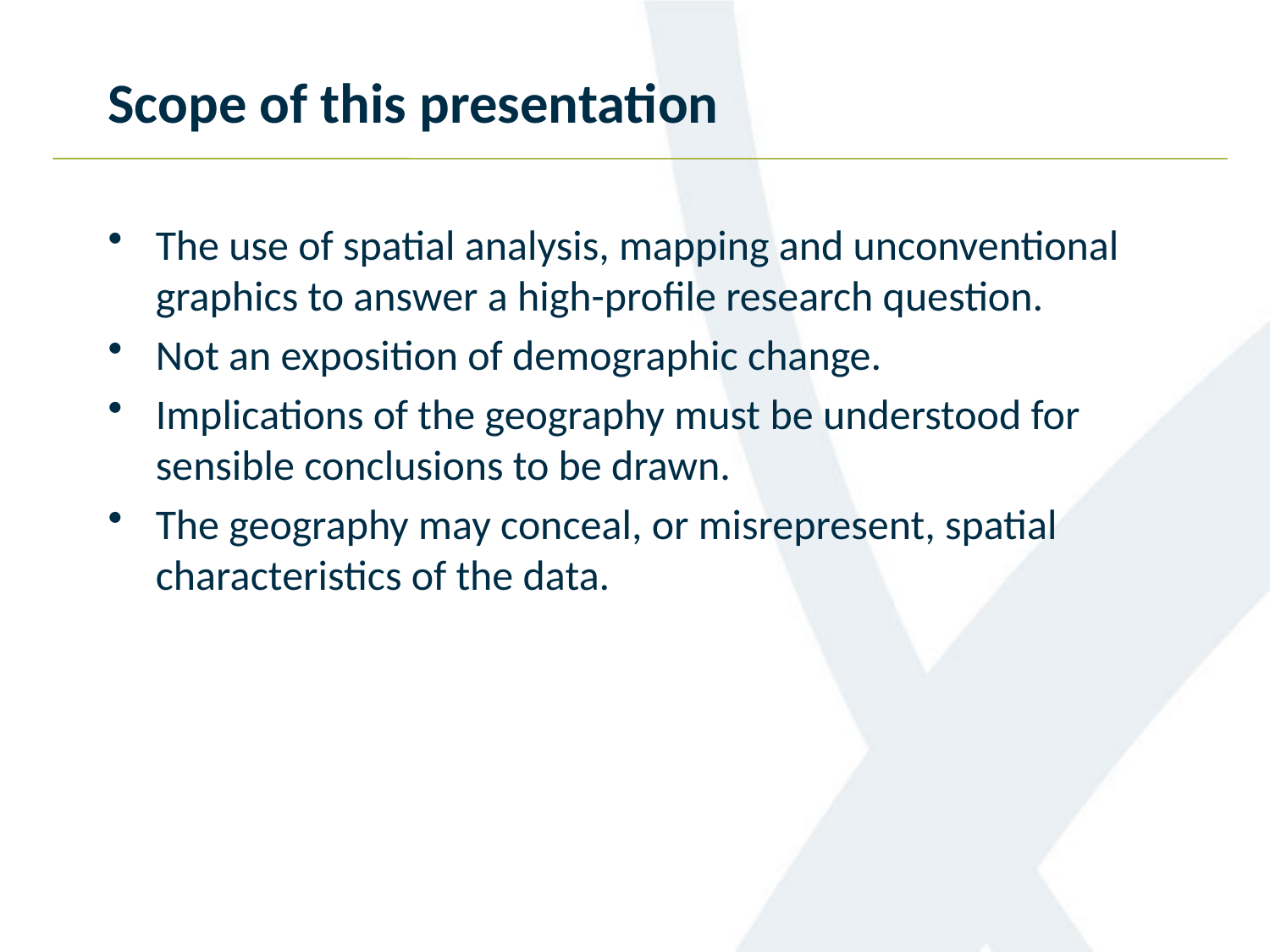

# Scope of this presentation
The use of spatial analysis, mapping and unconventional graphics to answer a high-profile research question.
Not an exposition of demographic change.
Implications of the geography must be understood for sensible conclusions to be drawn.
The geography may conceal, or misrepresent, spatial characteristics of the data.